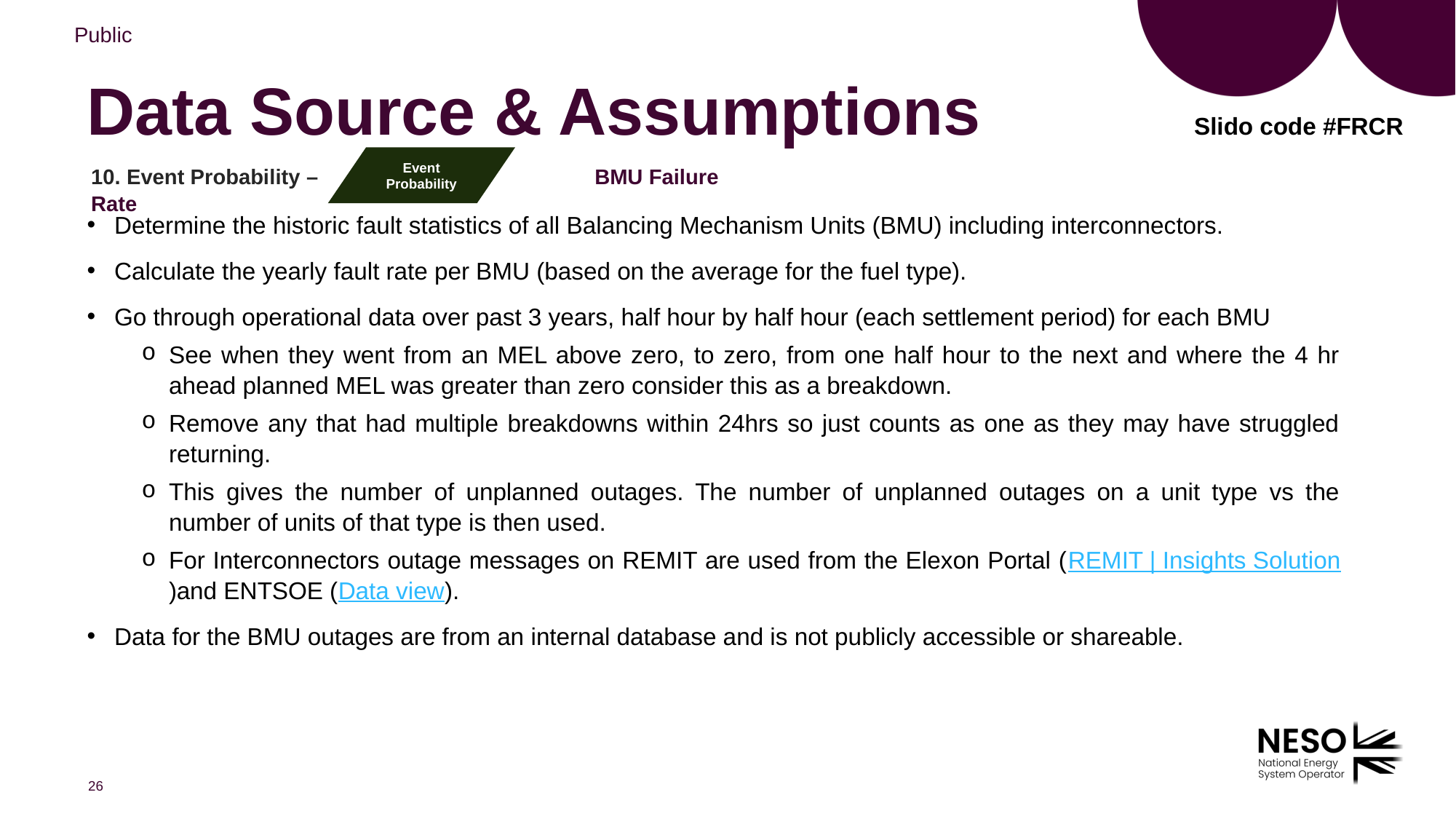

Data Source & Assumptions
Slido code #FRCR
Event Probability
10. Event Probability –                                              BMU Failure Rate

Determine the historic fault statistics of all Balancing Mechanism Units (BMU) including interconnectors.
Calculate the yearly fault rate per BMU (based on the average for the fuel type).
Go through operational data over past 3 years, half hour by half hour (each settlement period) for each BMU
See when they went from an MEL above zero, to zero, from one half hour to the next and where the 4 hr ahead planned MEL was greater than zero consider this as a breakdown.
Remove any that had multiple breakdowns within 24hrs so just counts as one as they may have struggled returning.
This gives the number of unplanned outages. The number of unplanned outages on a unit type vs the number of units of that type is then used.
For Interconnectors outage messages on REMIT are used from the Elexon Portal (REMIT | Insights Solution)and ENTSOE (Data view).
Data for the BMU outages are from an internal database and is not publicly accessible or shareable.